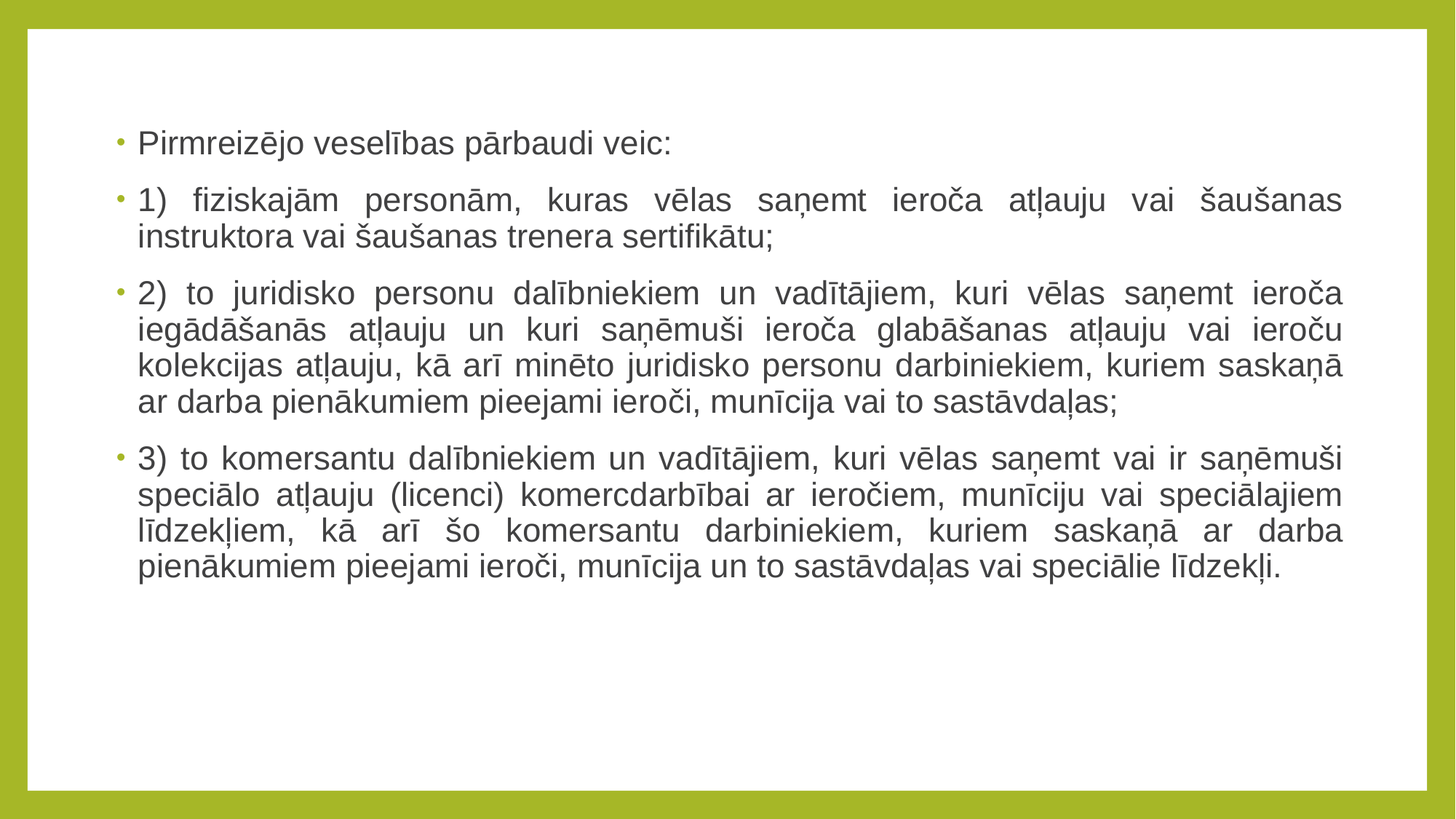

Pirmreizējo veselības pārbaudi veic:
1) fiziskajām personām, kuras vēlas saņemt ieroča atļauju vai šaušanas instruktora vai šaušanas trenera sertifikātu;
2) to juridisko personu dalībniekiem un vadītājiem, kuri vēlas saņemt ieroča iegādāšanās atļauju un kuri saņēmuši ieroča glabāšanas atļauju vai ieroču kolekcijas atļauju, kā arī minēto juridisko personu darbiniekiem, kuriem saskaņā ar darba pienākumiem pieejami ieroči, munīcija vai to sastāvdaļas;
3) to komersantu dalībniekiem un vadītājiem, kuri vēlas saņemt vai ir saņēmuši speciālo atļauju (licenci) komercdarbībai ar ieročiem, munīciju vai speciālajiem līdzekļiem, kā arī šo komersantu darbiniekiem, kuriem saskaņā ar darba pienākumiem pieejami ieroči, munīcija un to sastāvdaļas vai speciālie līdzekļi.